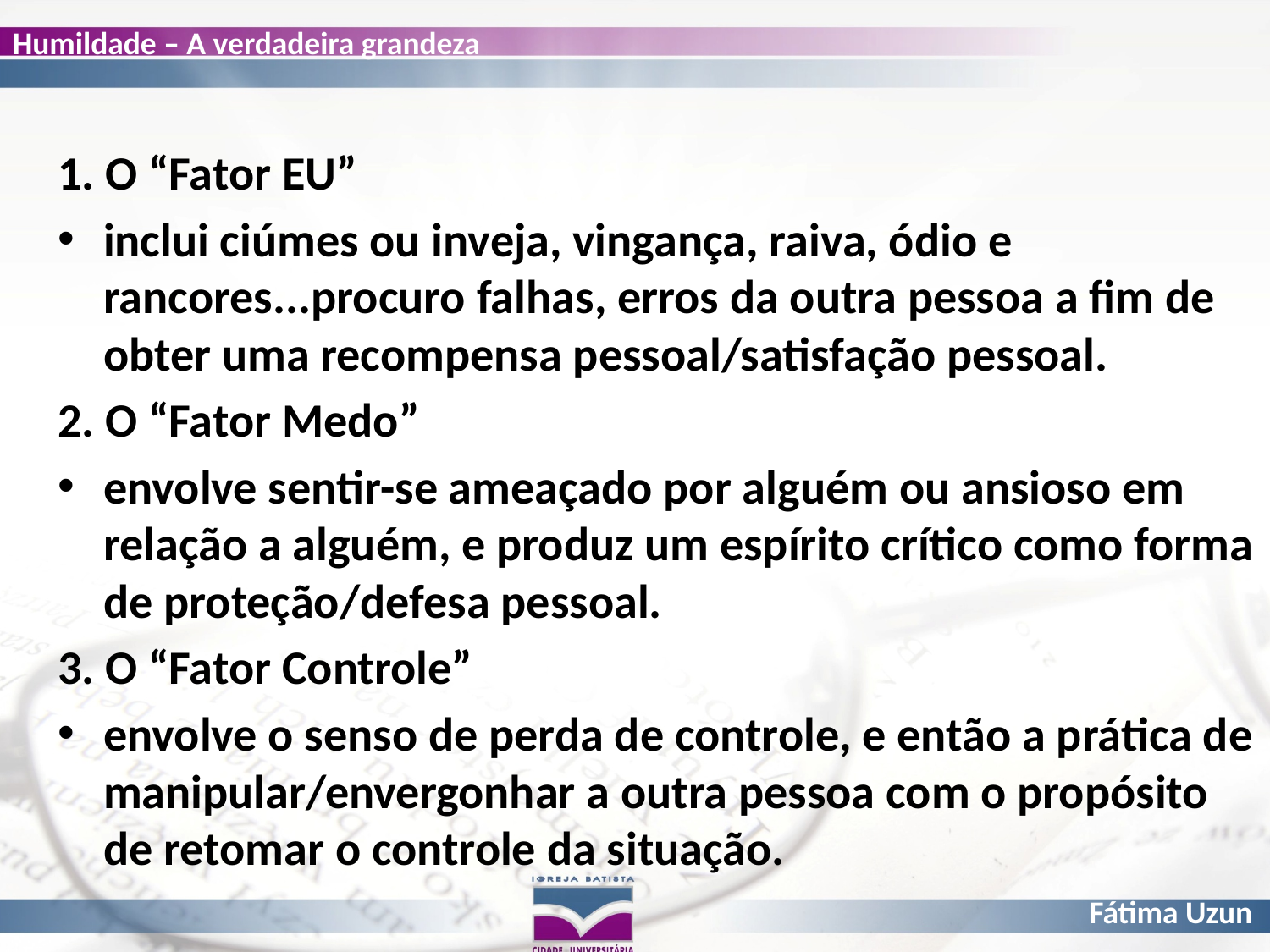

1. O “Fator EU”
inclui ciúmes ou inveja, vingança, raiva, ódio e rancores...procuro falhas, erros da outra pessoa a fim de obter uma recompensa pessoal/satisfação pessoal.
2. O “Fator Medo”
envolve sentir-se ameaçado por alguém ou ansioso em relação a alguém, e produz um espírito crítico como forma de proteção/defesa pessoal.
3. O “Fator Controle”
envolve o senso de perda de controle, e então a prática de manipular/envergonhar a outra pessoa com o propósito de retomar o controle da situação.